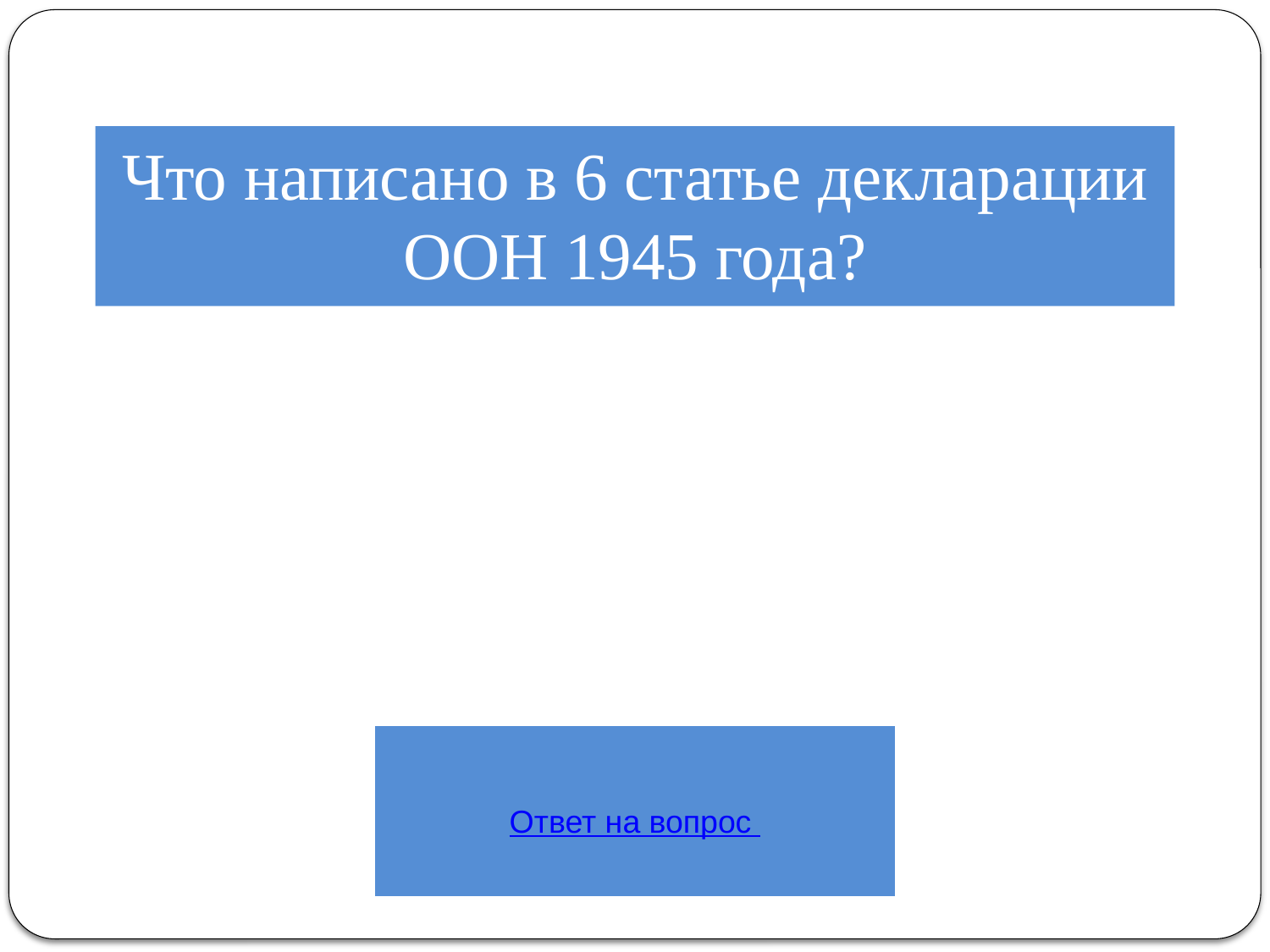

# Что написано в 6 статье декларации ООН 1945 года?
Ответ на вопрос